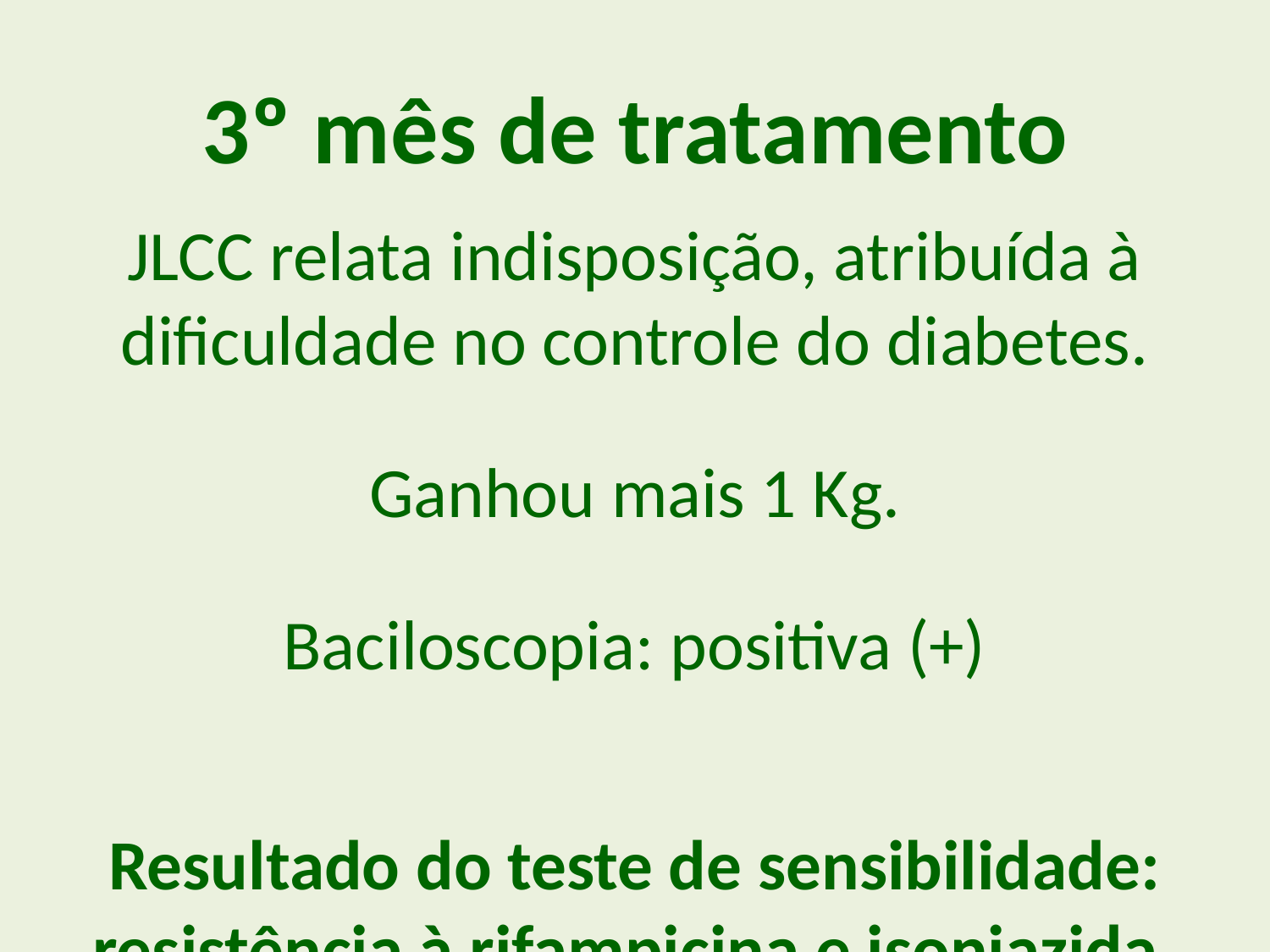

3º mês de tratamento
JLCC relata indisposição, atribuída à dificuldade no controle do diabetes.

Ganhou mais 1 Kg.

Baciloscopia: positiva (+)

Resultado do teste de sensibilidade: resistência à rifampicina e isoniazida.